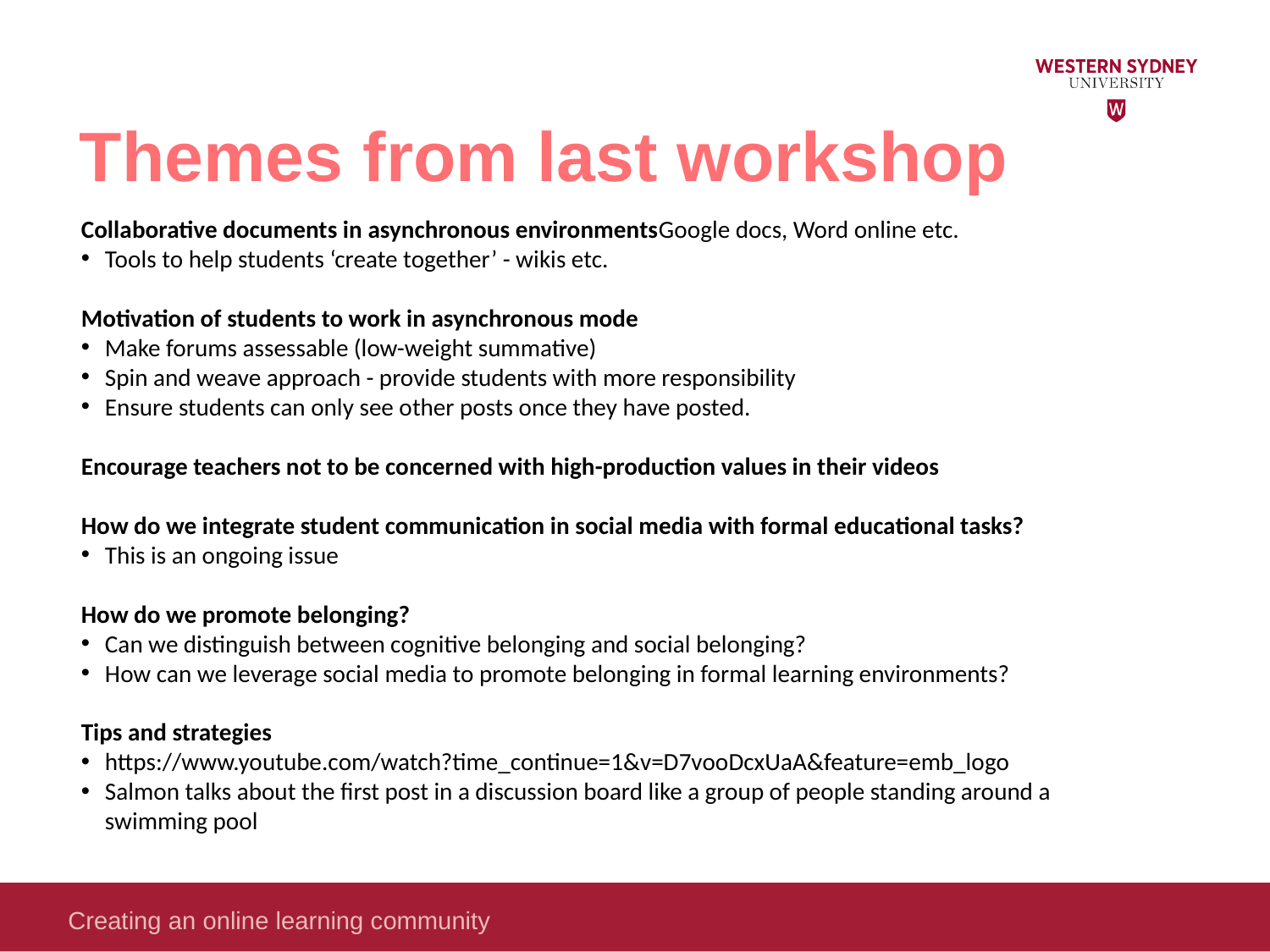

Themes from last workshop

Collaborative documents in asynchronous environmentsGoogle docs, Word online etc.
Tools to help students ‘create together’ - wikis etc.

Motivation of students to work in asynchronous mode
Make forums assessable (low-weight summative)
Spin and weave approach - provide students with more responsibility
Ensure students can only see other posts once they have posted.

Encourage teachers not to be concerned with high-production values in their videos

How do we integrate student communication in social media with formal educational tasks?
This is an ongoing issue
How do we promote belonging?
Can we distinguish between cognitive belonging and social belonging?
How can we leverage social media to promote belonging in formal learning environments?
Tips and strategies
https://www.youtube.com/watch?time_continue=1&v=D7vooDcxUaA&feature=emb_logo
Salmon talks about the first post in a discussion board like a group of people standing around a swimming pool

Turning learning on its head

Creating an online learning community
4/21/2020
23